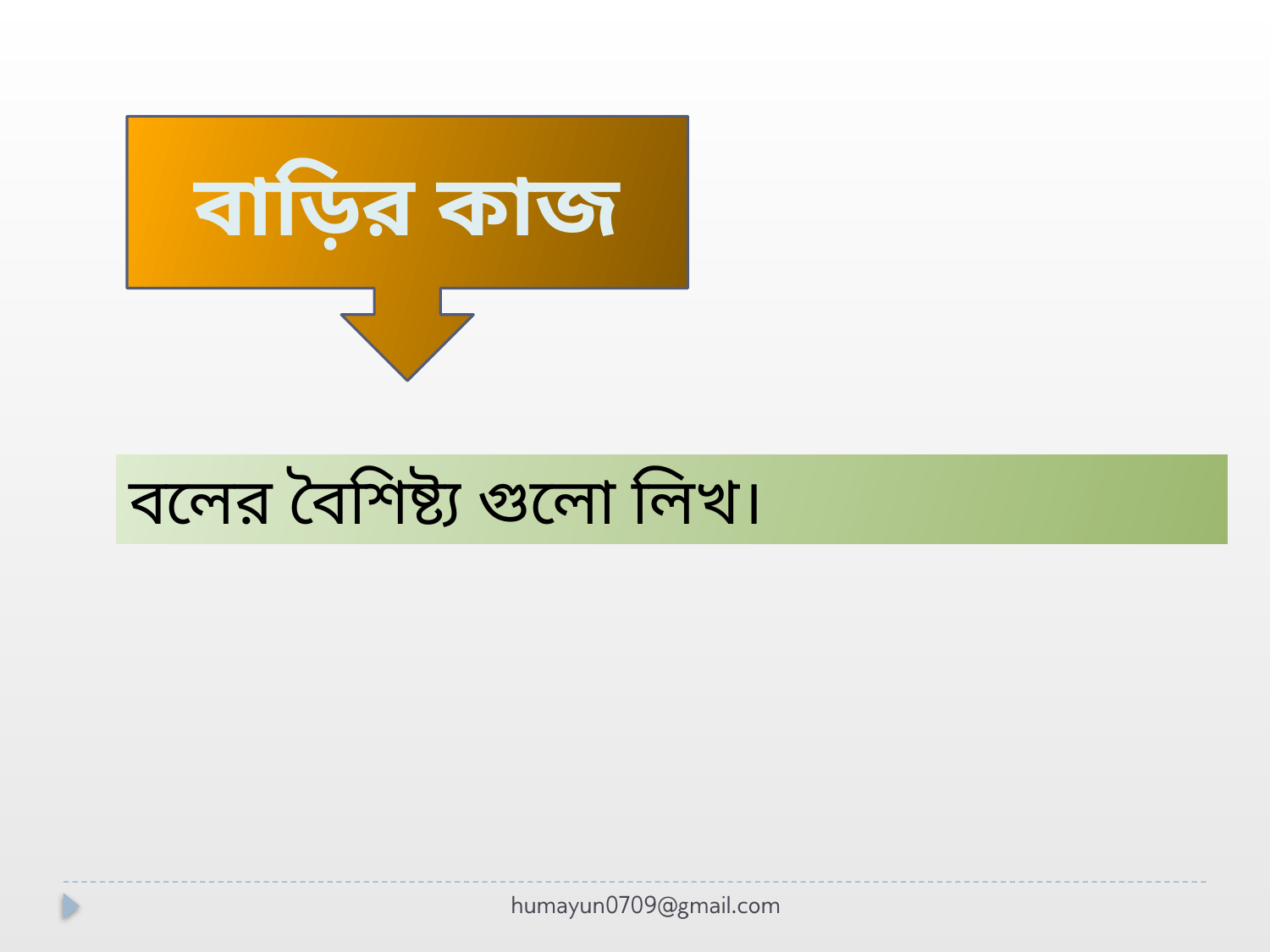

বাড়ির কাজ

বলের বৈশিষ্ট্য গুলো লিখ।
humayun0709@gmail.com